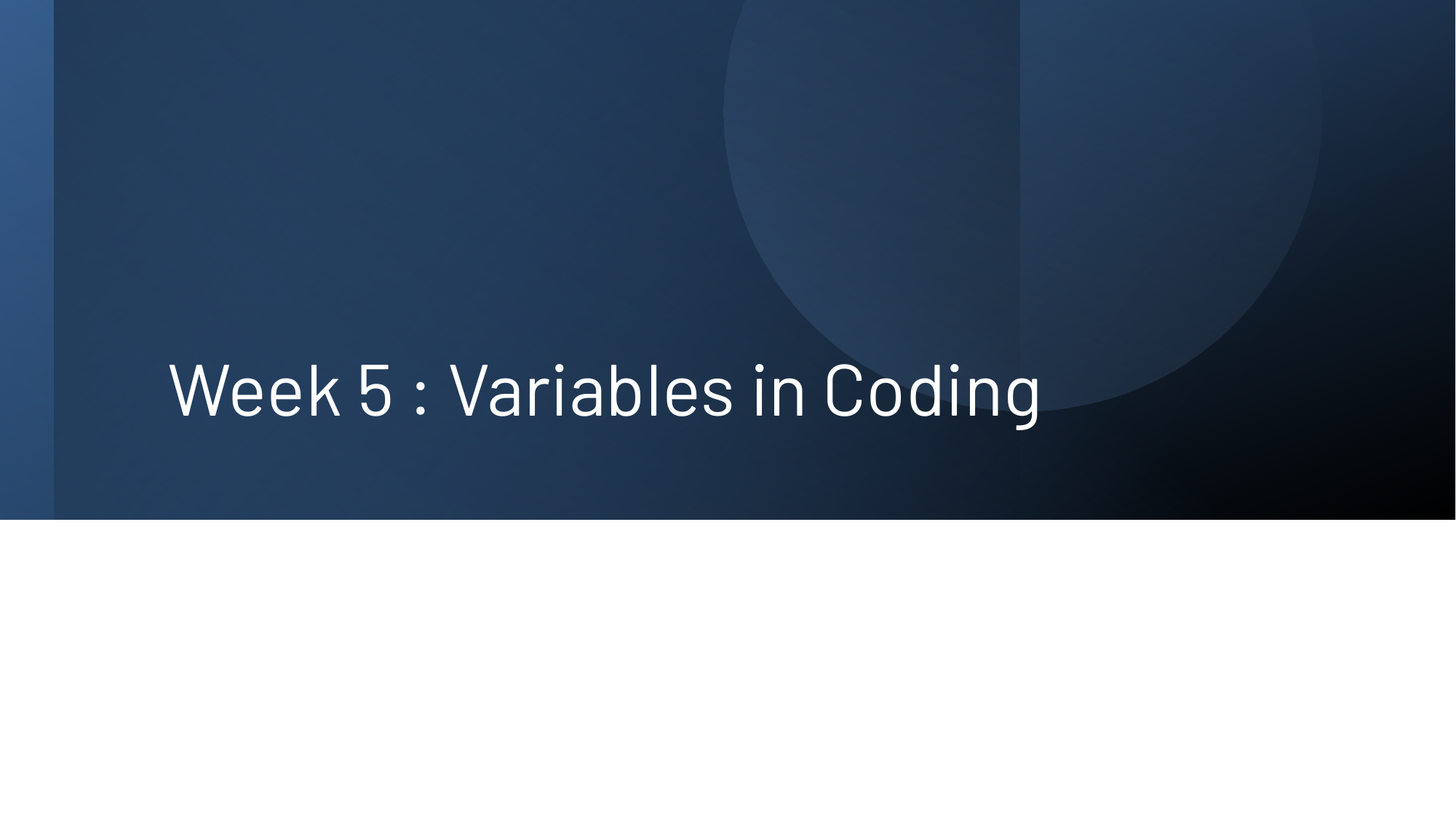

# Week 5 : Variables in Coding